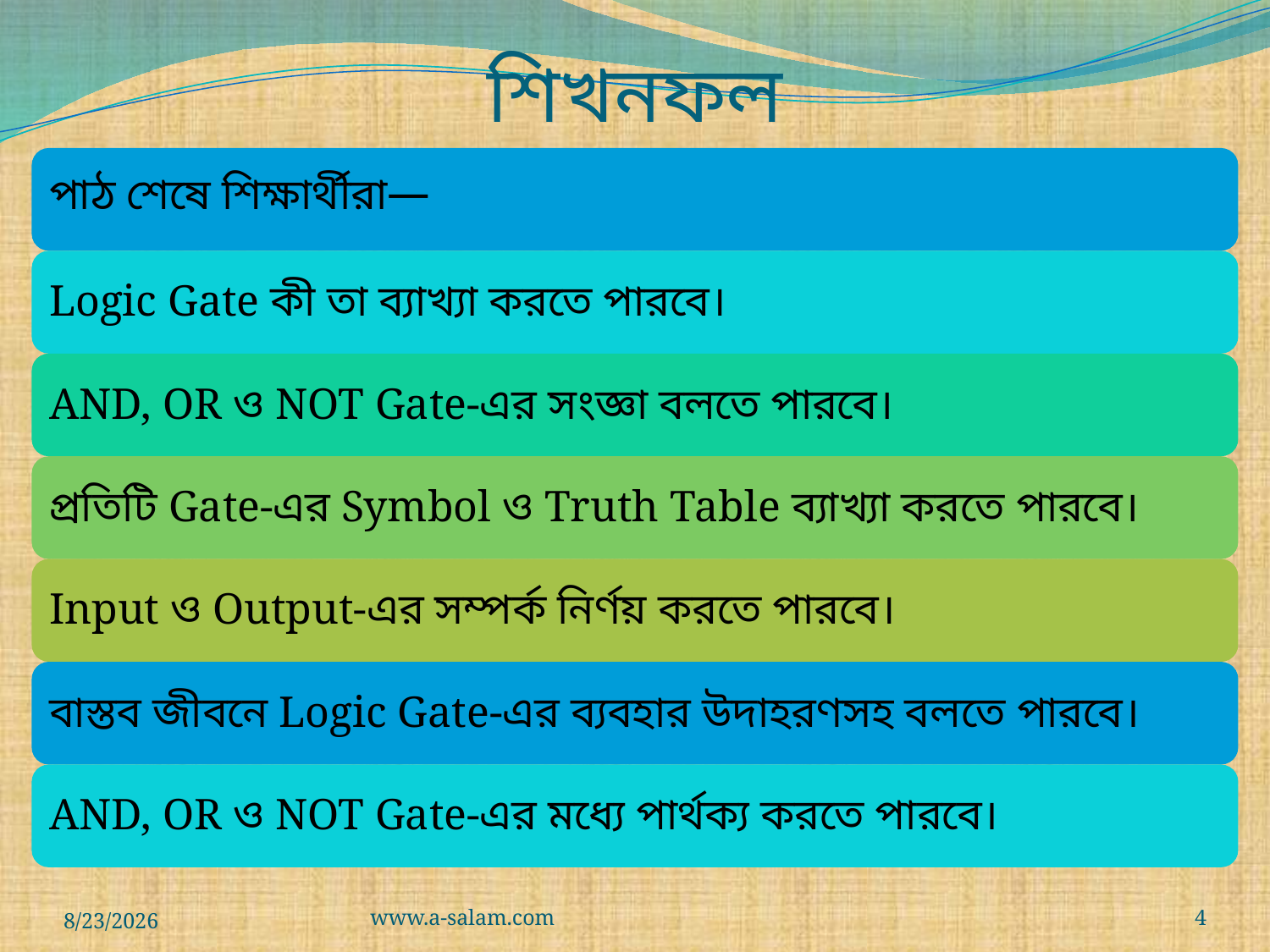

শিখনফল
পাঠ শেষে শিক্ষার্থীরা—
Logic Gate কী তা ব্যাখ্যা করতে পারবে।
AND, OR ও NOT Gate-এর সংজ্ঞা বলতে পারবে।
Input ও Output-এর সম্পর্ক নির্ণয় করতে পারবে।
বাস্তব জীবনে Logic Gate-এর ব্যবহার উদাহরণসহ বলতে পারবে।
AND, OR ও NOT Gate-এর মধ্যে পার্থক্য করতে পারবে।
প্রতিটি Gate-এর Symbol ও Truth Table ব্যাখ্যা করতে পারবে।
8/23/2026
www.a-salam.com
4